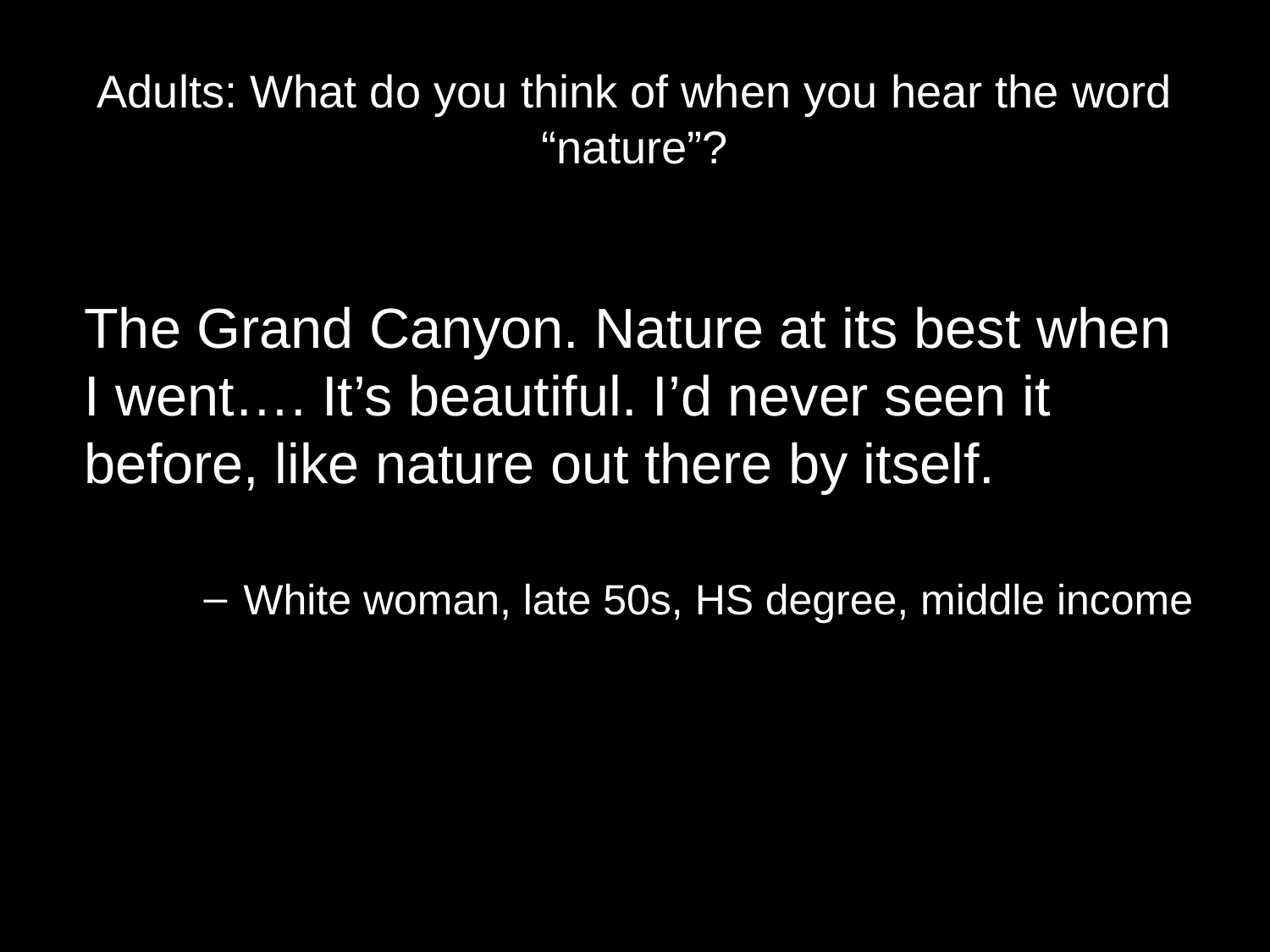

# Adults: What do you think of when you hear the word “nature”?
The Grand Canyon. Nature at its best when I went…. It’s beautiful. I’d never seen it before, like nature out there by itself.

White woman, late 50s, HS degree, middle income